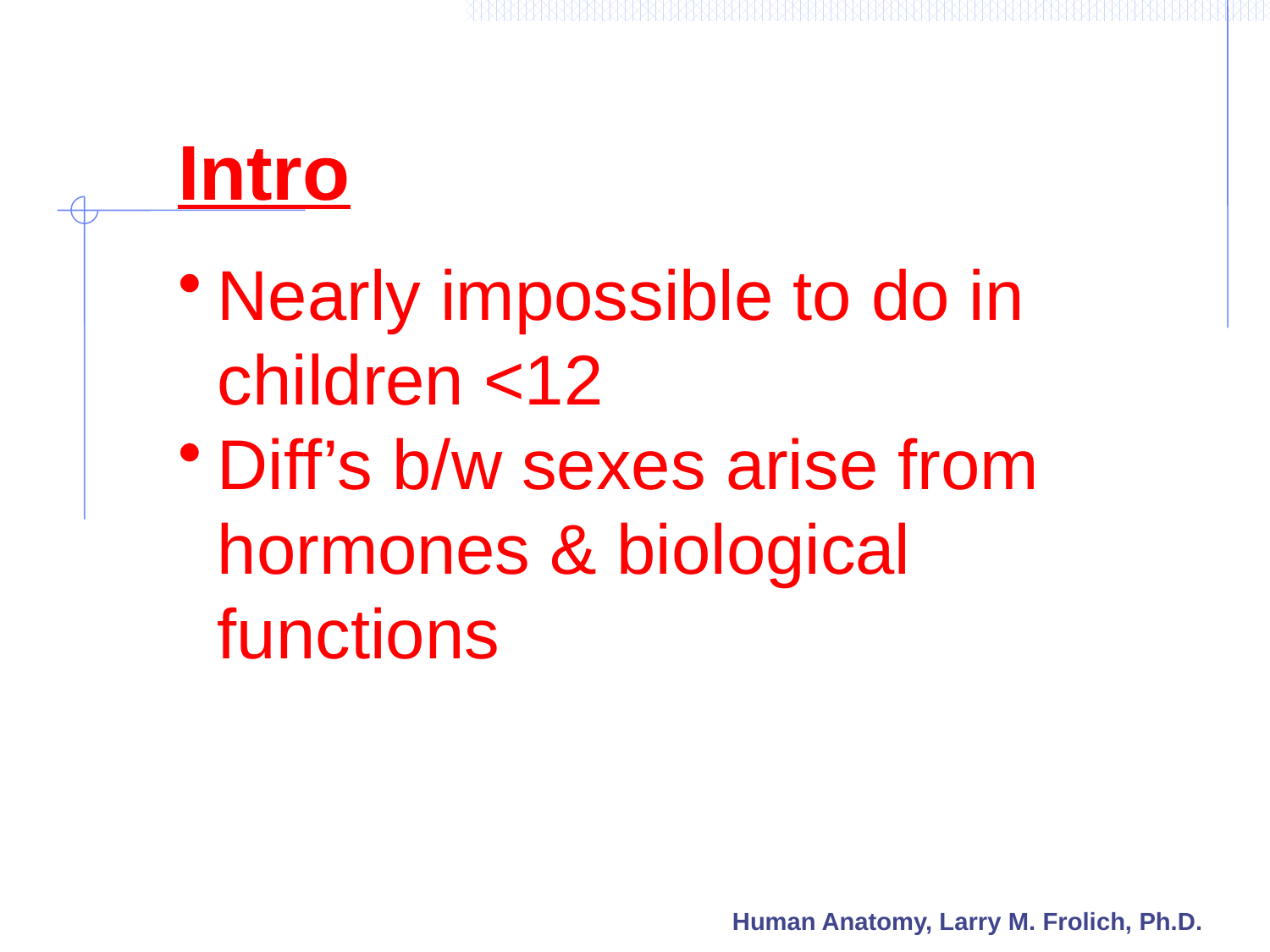

# Intro
Nearly impossible to do in children <12
Diff’s b/w sexes arise from hormones & biological functions